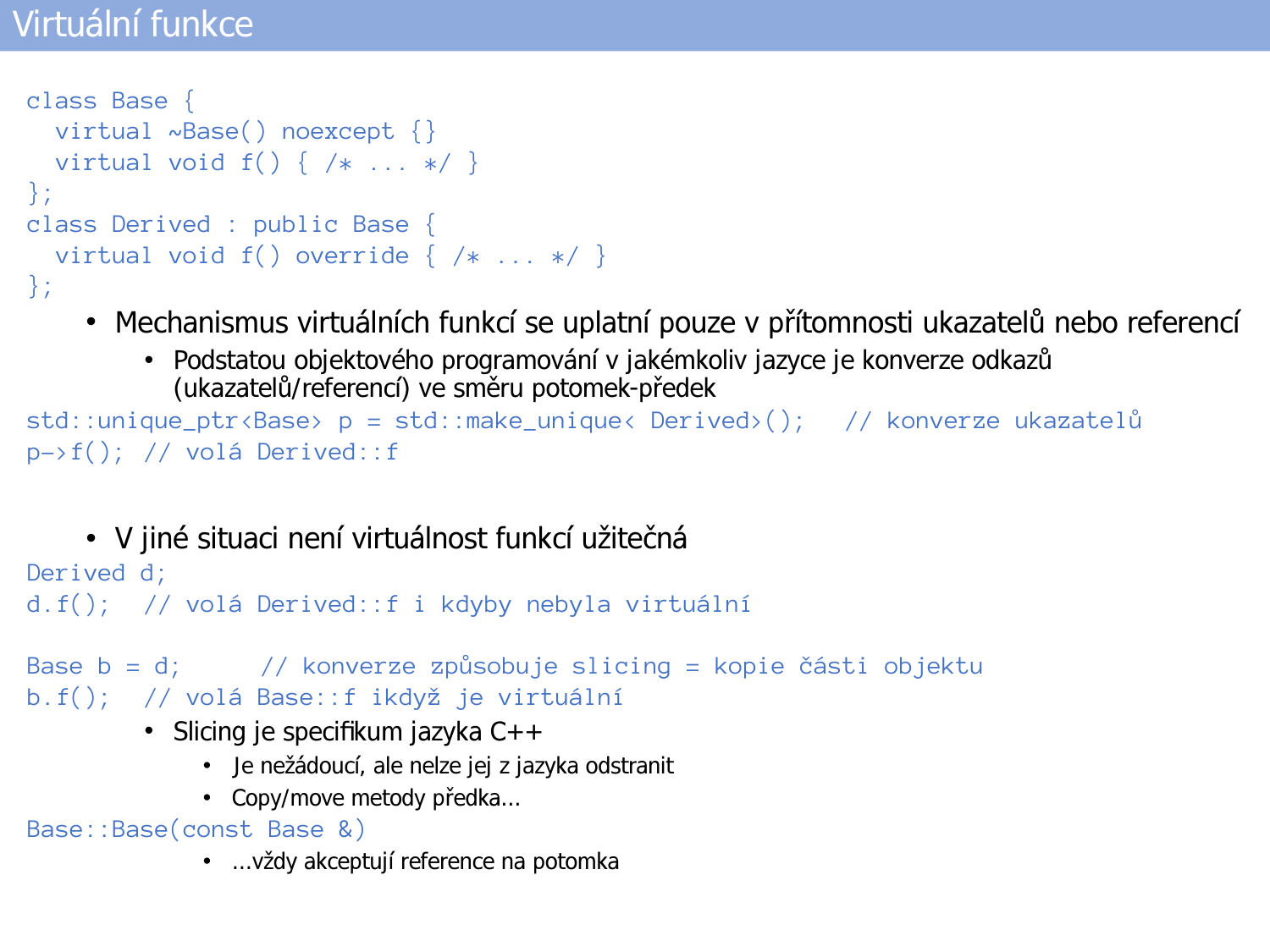

# Virtuální funkce
class Base {
  virtual ~Base() noexcept {}
  virtual void f() { /* ... */ }
};
class Derived : public Base {
  virtual void f() override { /* ... */ }
};
Mechanismus virtuálních funkcí se uplatní pouze v přítomnosti ukazatelů nebo referencí
Podstatou objektového programování v jakémkoliv jazyce je konverze odkazů (ukazatelů/referencí) ve směru potomek-předek
std::unique_ptr<Base> p = std::make_unique< Derived>();	// konverze ukazatelů
p->f(); 	// volá Derived::f

V jiné situaci není virtuálnost funkcí užitečná
Derived d;
d.f(); 	// volá Derived::f i kdyby nebyla virtuální

Base b = d;	// konverze způsobuje slicing = kopie části objektu
b.f(); 	// volá Base::f ikdyž je virtuální
Slicing je specifikum jazyka C++
Je nežádoucí, ale nelze jej z jazyka odstranit
Copy/move metody předka...
Base::Base(const Base &)
...vždy akceptují reference na potomka